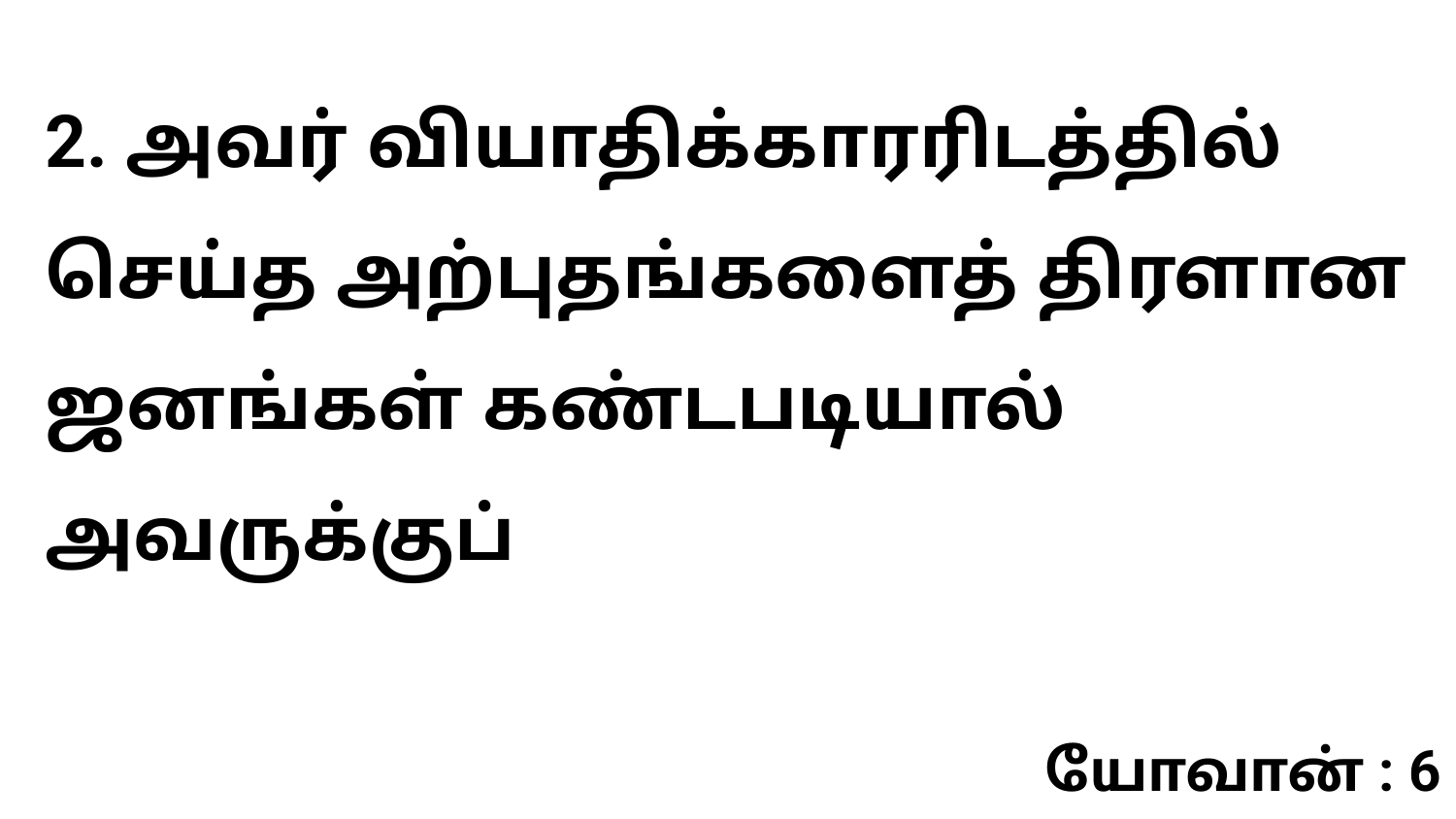

2. அவர் வியாதிக்காரரிடத்தில் செய்த அற்புதங்களைத் திரளான ஜனங்கள் கண்டபடியால் அவருக்குப்
யோவான் : 6